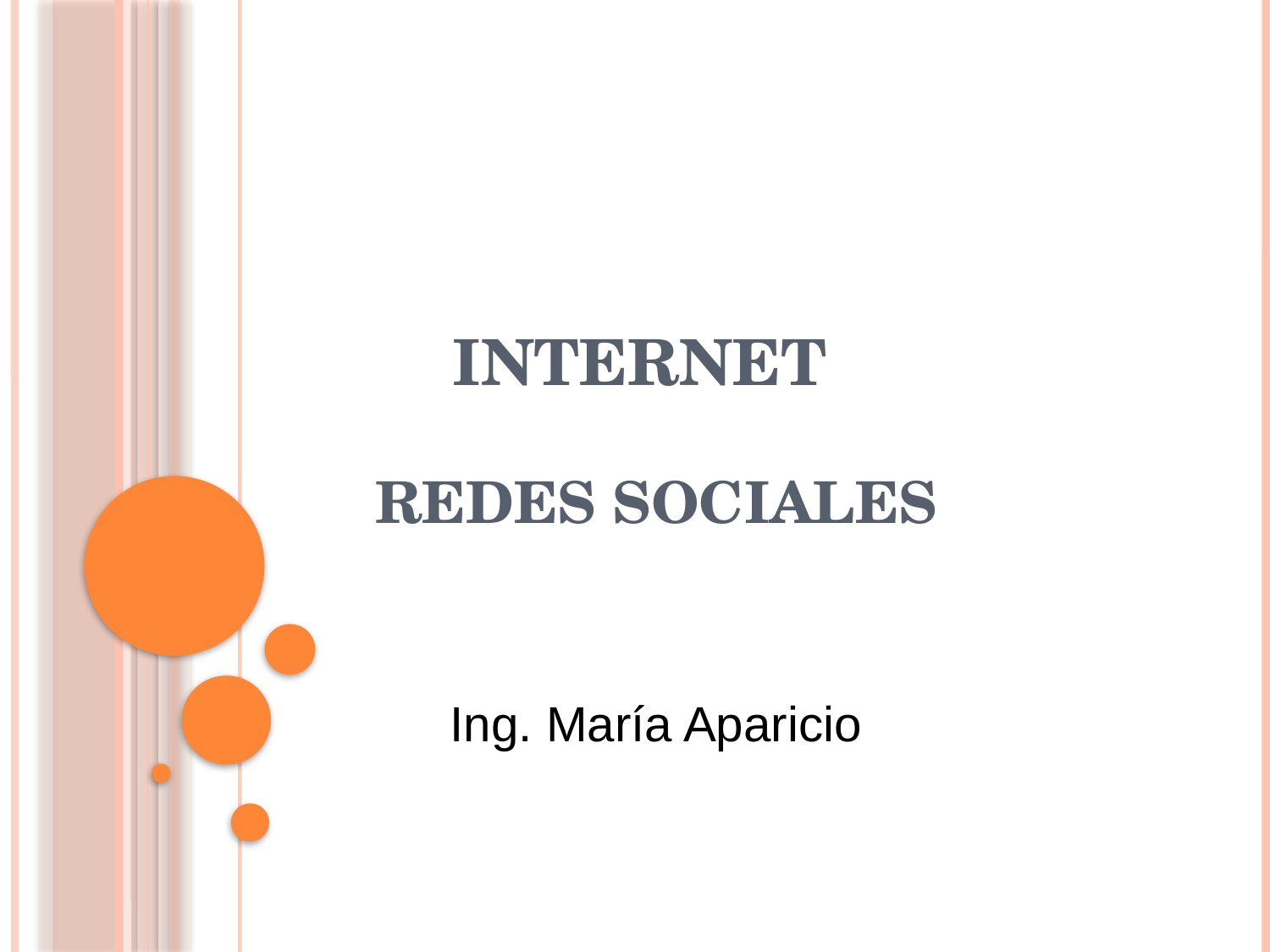

# INTERNET
REDES SOCIALES
Ing. María Aparicio